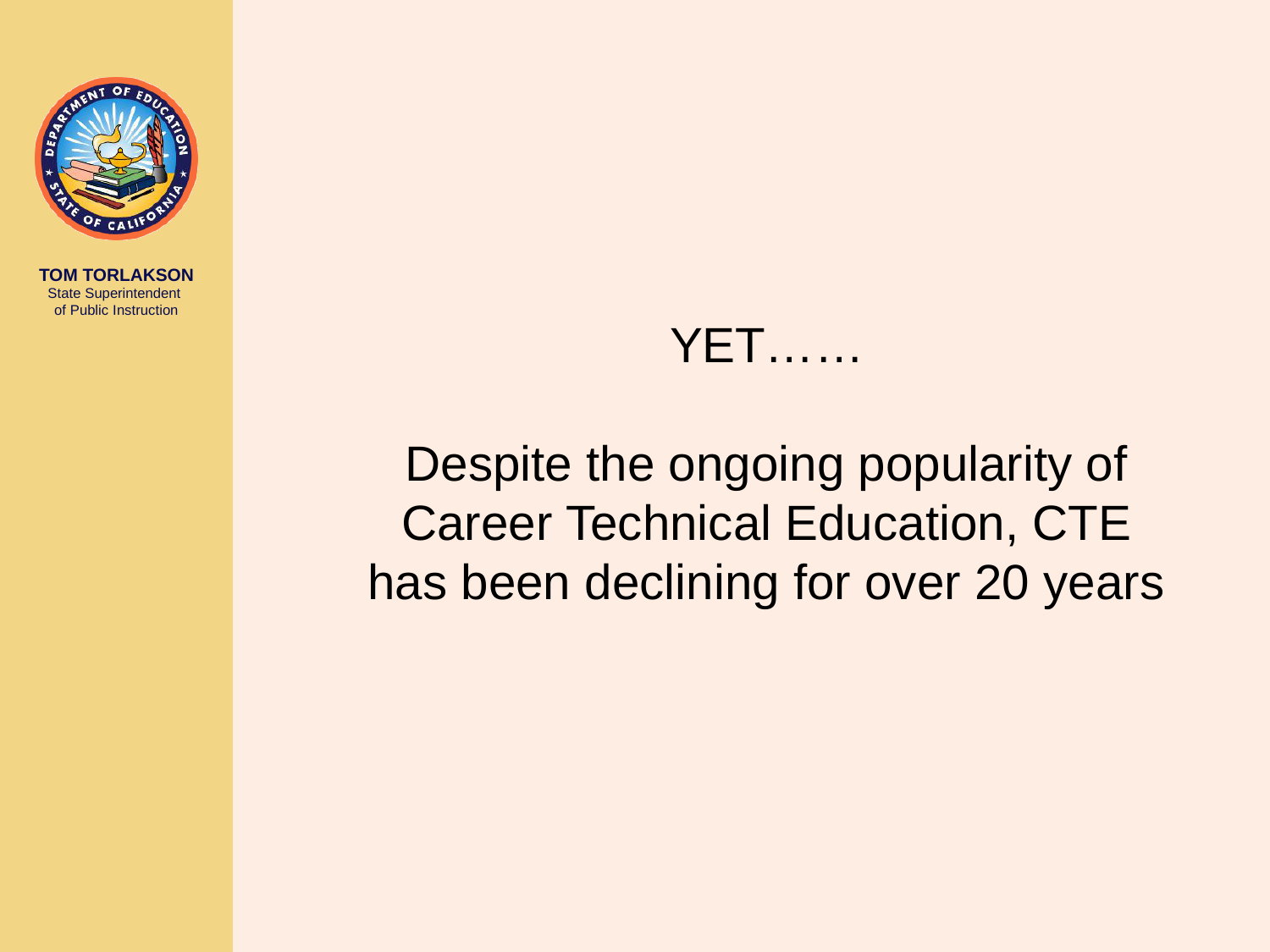

YET……

Despite the ongoing popularity of Career Technical Education, CTE has been declining for over 20 years